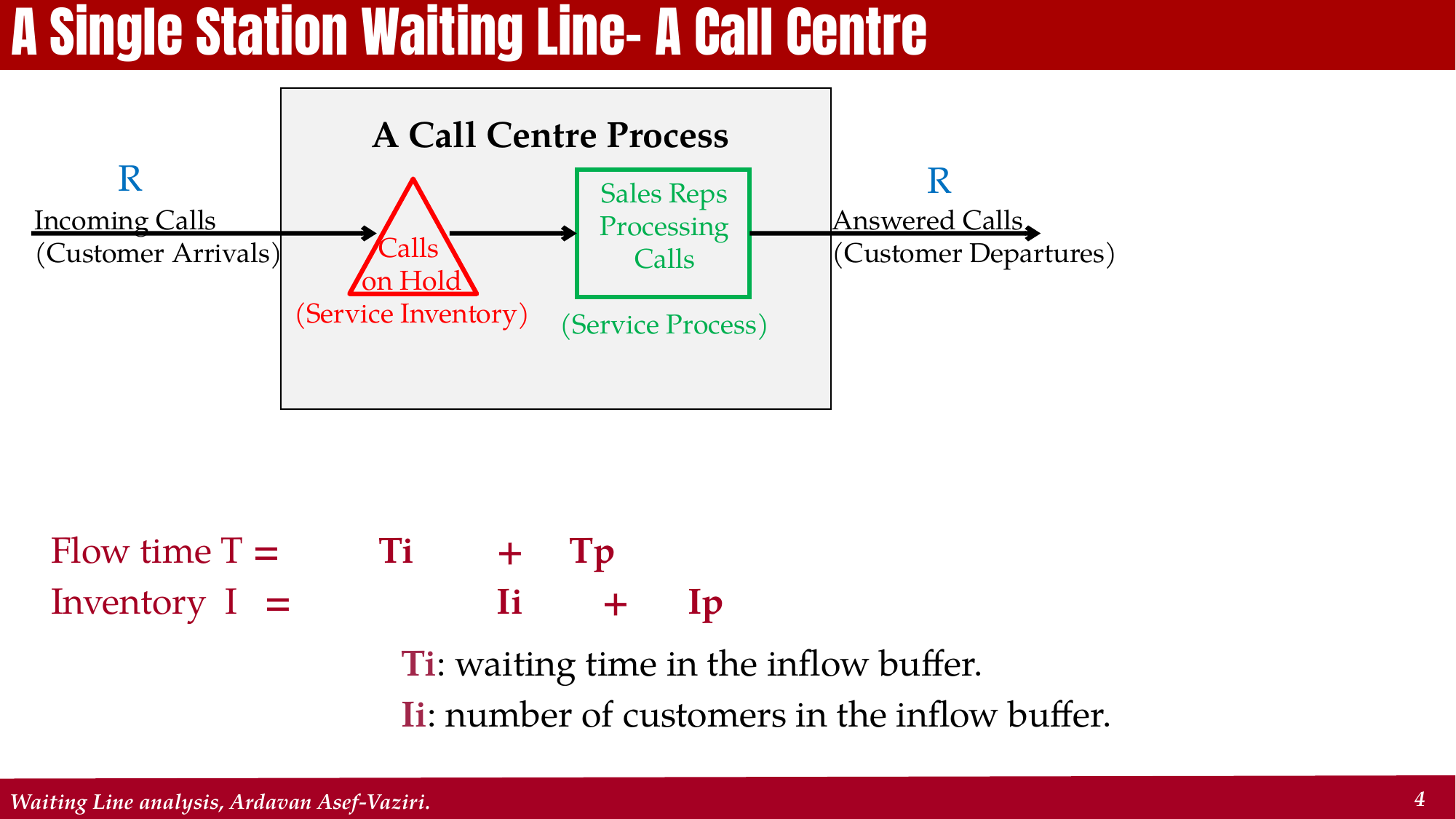

# A Single Station Waiting Line- A Call Centre

A Call Centre Process
R
R
Sales Reps
Processing
Calls

(Service Process)

Incoming Calls
(Customer Arrivals)
Answered Calls
(Customer Departures)
Calls
on Hold
(Service Inventory)

Flow time T =    	      Ti         +	   Tp
Inventory  I   =    	       Ii            +	    Ip

Ti: waiting time in the inflow buffer.
Ii: number of customers in the inflow buffer.